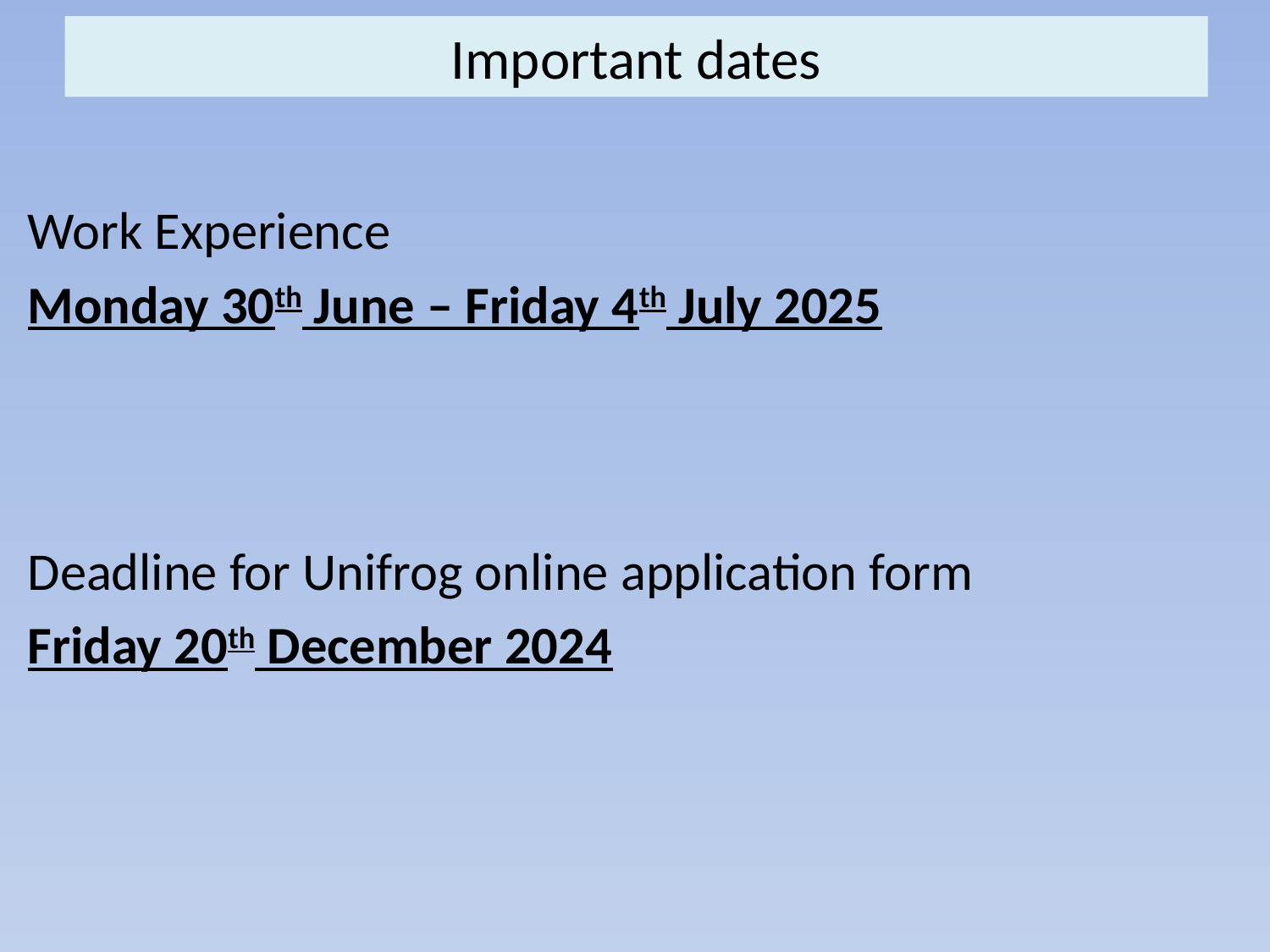

# Important dates

Work Experience
Monday 30th June – Friday 4th July 2025

Deadline for Unifrog online application form
Friday 20th December 2024